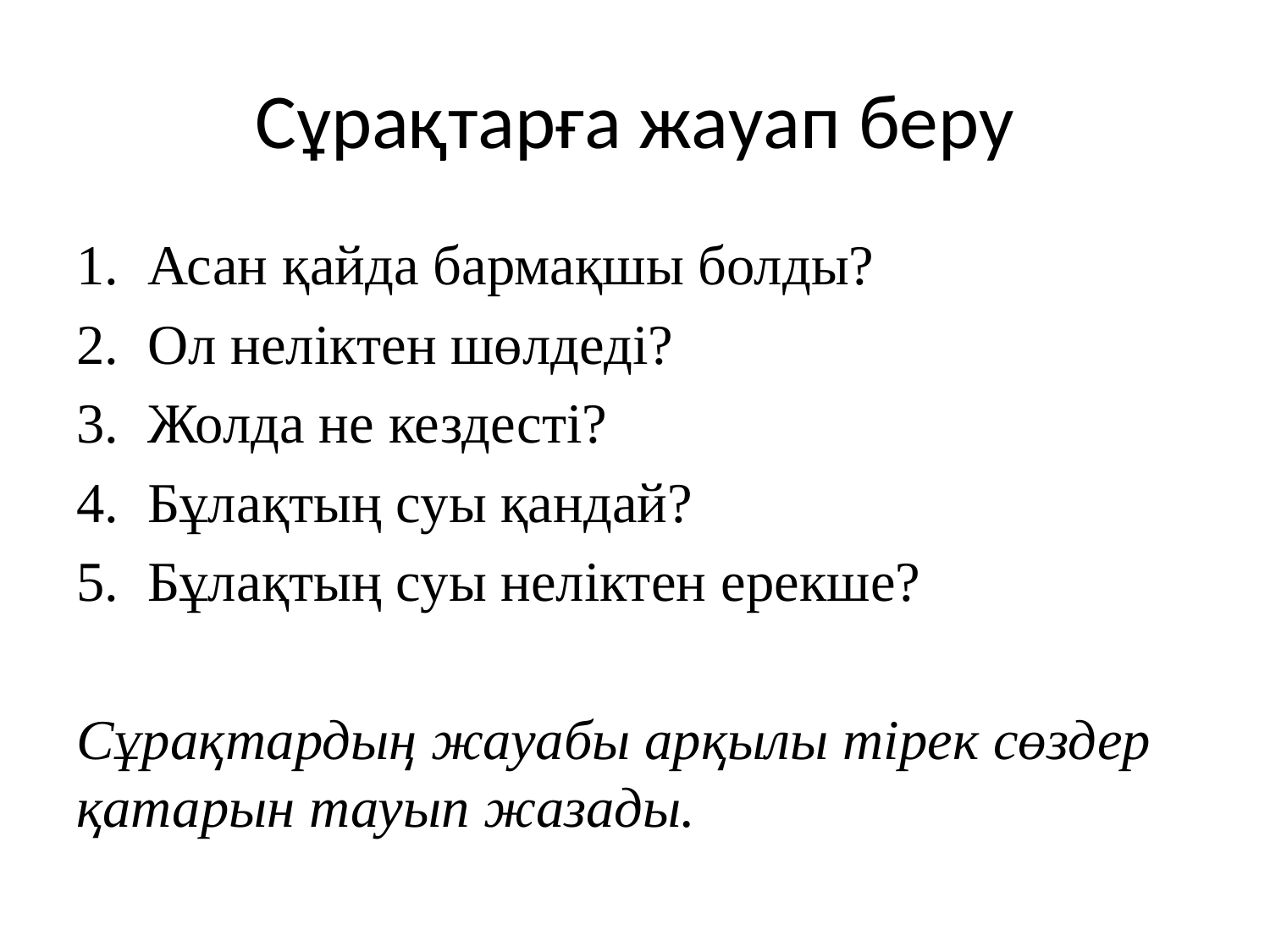

# Сұрақтарға жауап беру
Асан қайда бармақшы болды?
Ол неліктен шөлдеді?
Жолда не кездесті?
Бұлақтың суы қандай?
Бұлақтың суы неліктен ерекше?

Сұрақтардың жауабы арқылы тірек сөздер қатарын тауып жазады.